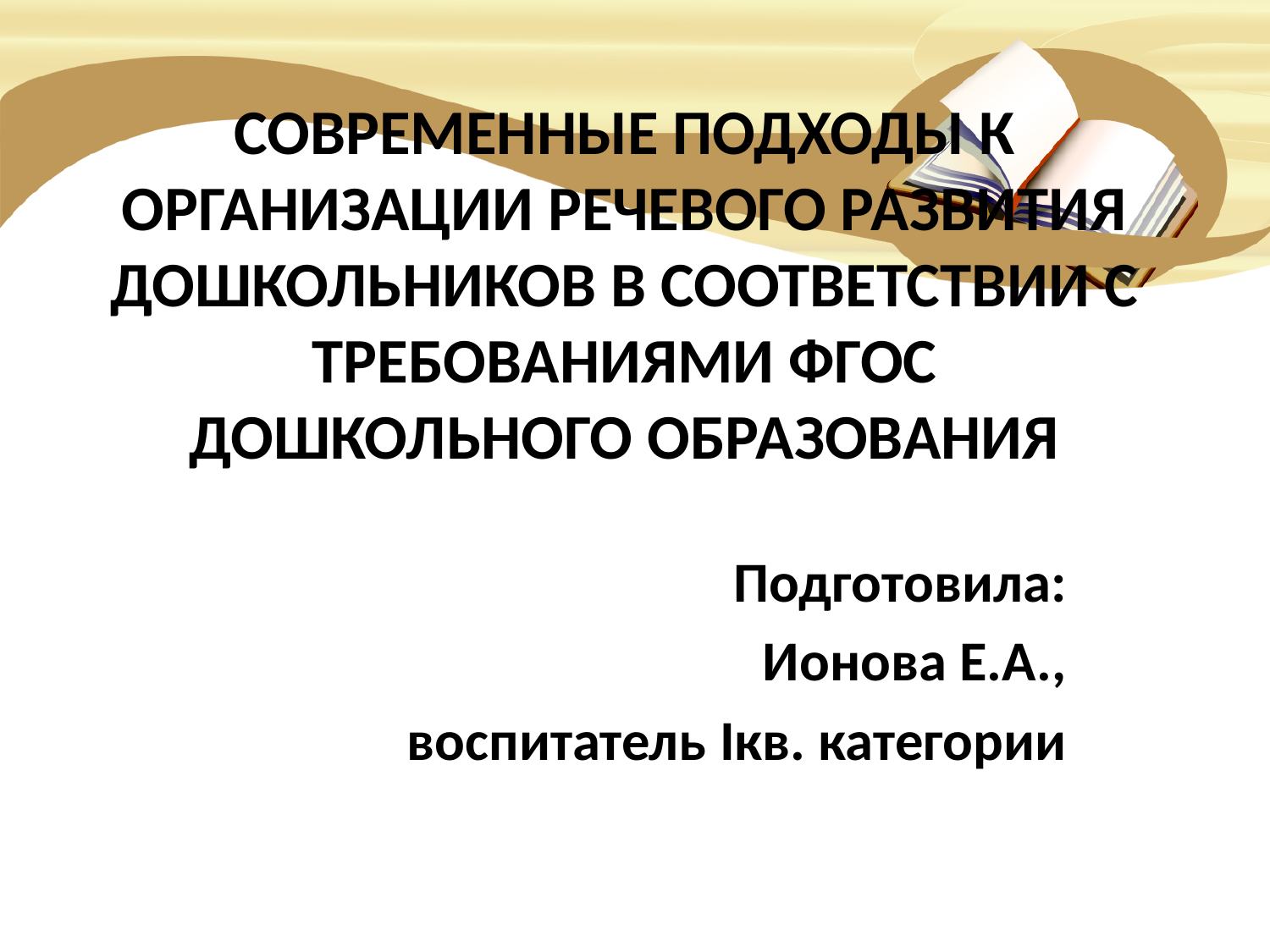

# СОВРЕМЕННЫЕ ПОДХОДЫ К ОРГАНИЗАЦИИ РЕЧЕВОГО РАЗВИТИЯ ДОШКОЛЬНИКОВ В СООТВЕТСТВИИ С ТРЕБОВАНИЯМИ ФГОС ДОШКОЛЬНОГО ОБРАЗОВАНИЯ
Подготовила:
Ионова Е.А.,
воспитатель Iкв. категории